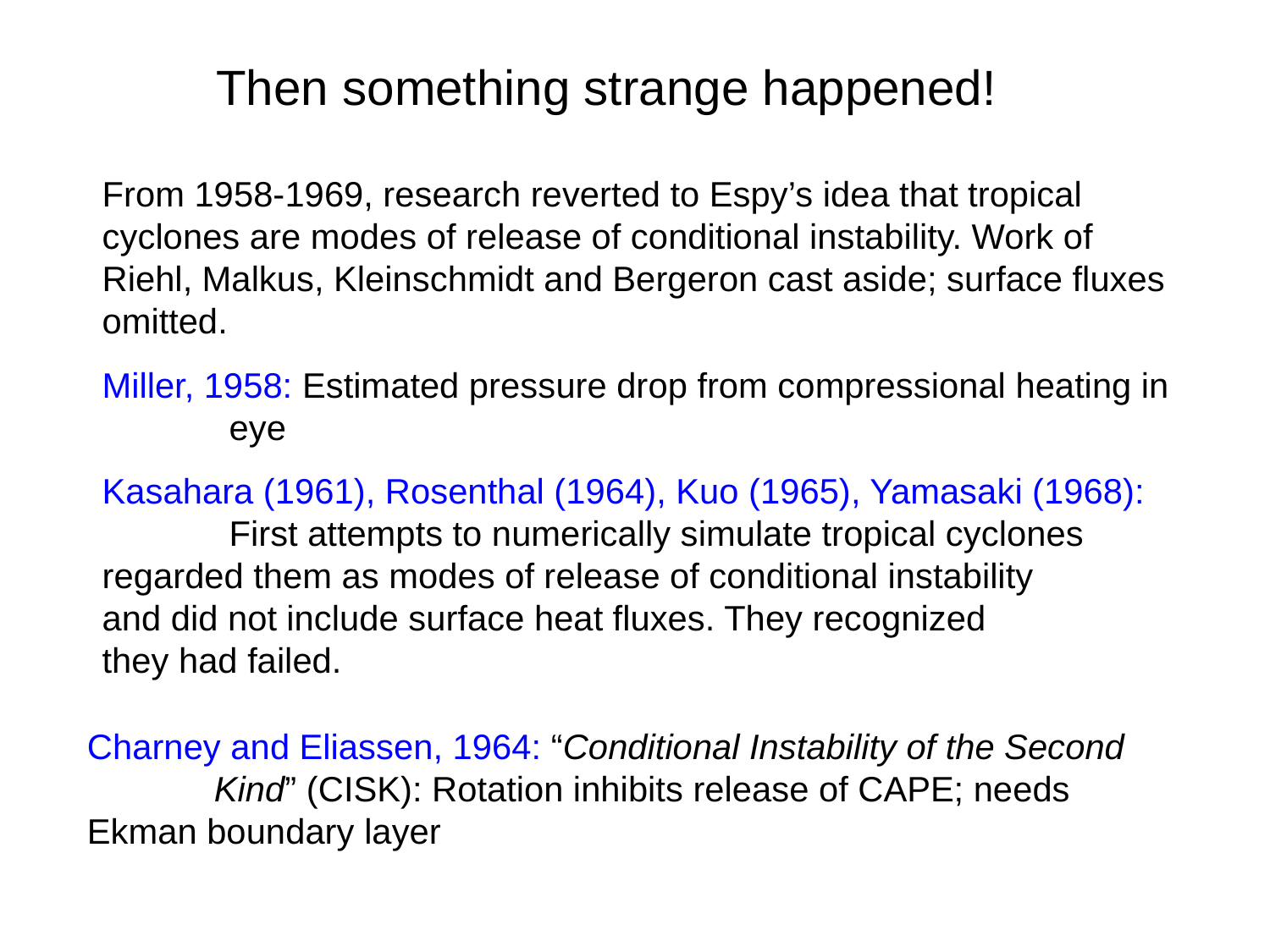

Then something strange happened!
From 1958-1969, research reverted to Espy’s idea that tropical cyclones are modes of release of conditional instability. Work of Riehl, Malkus, Kleinschmidt and Bergeron cast aside; surface fluxes omitted.
Miller, 1958: Estimated pressure drop from compressional heating in 	eye
Kasahara (1961), Rosenthal (1964), Kuo (1965), Yamasaki (1968): 	First attempts to numerically simulate tropical cyclones 	regarded them as modes of release of conditional instability 	and did not include surface heat fluxes. They recognized 	they had failed.
Charney and Eliassen, 1964: “Conditional Instability of the Second 	Kind” (CISK): Rotation inhibits release of CAPE; needs 	Ekman boundary layer